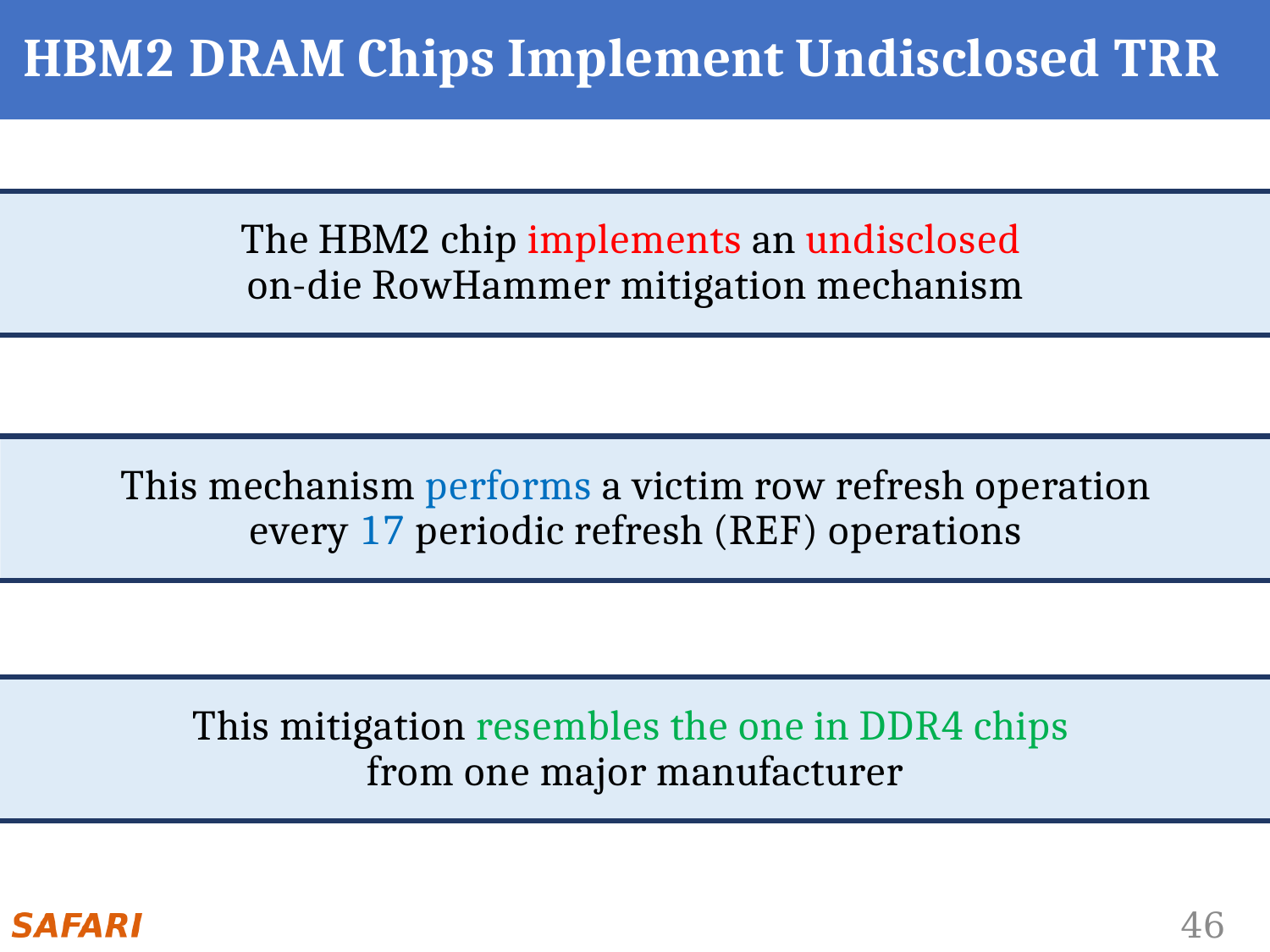

# HBM2 DRAM Chips Implement Undisclosed TRR
The HBM2 chip implements an undisclosed
on-die RowHammer mitigation mechanism
This mechanism performs a victim row refresh operation
every 17 periodic refresh (REF) operations
This mitigation resembles the one in DDR4 chips
from one major manufacturer